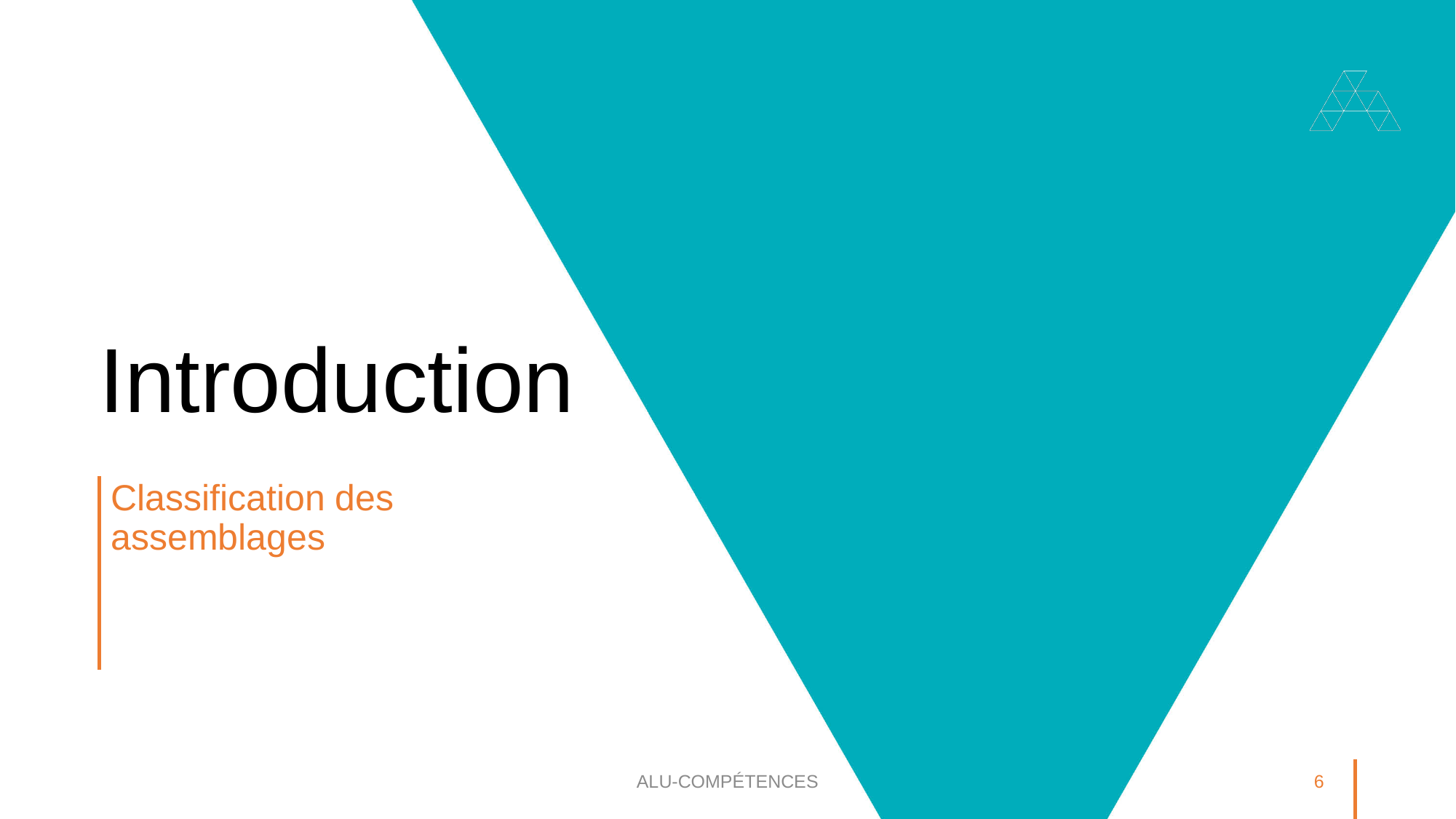

# Introduction
Classification des assemblages

ALU-COMPÉTENCES
6